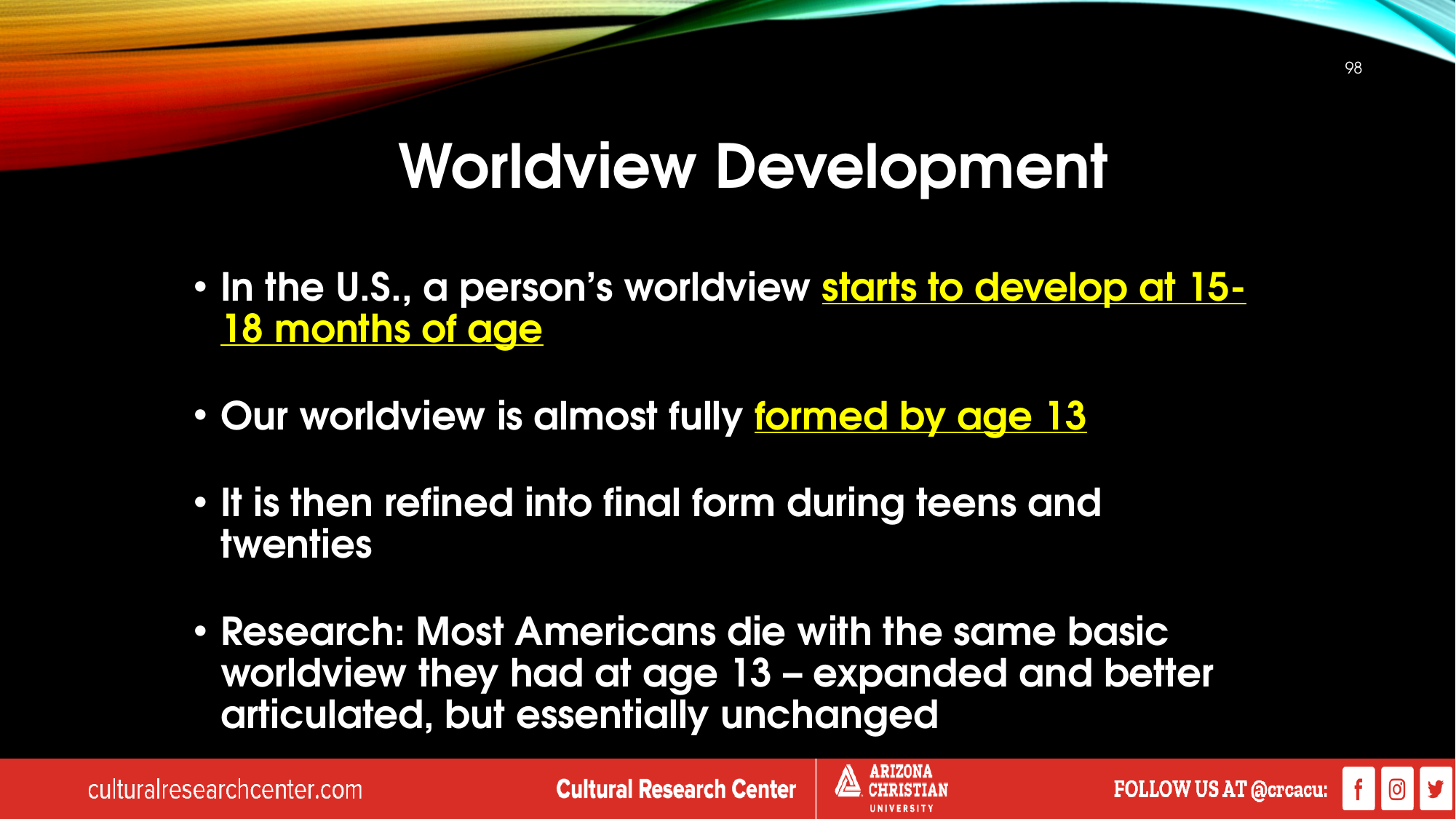

98
# Worldview Development
In the U.S., a person’s worldview starts to develop at 15-18 months of age

Our worldview is almost fully formed by age 13

It is then refined into final form during teens and twenties

Research: Most Americans die with the same basic worldview they had at age 13 – expanded and better articulated, but essentially unchanged